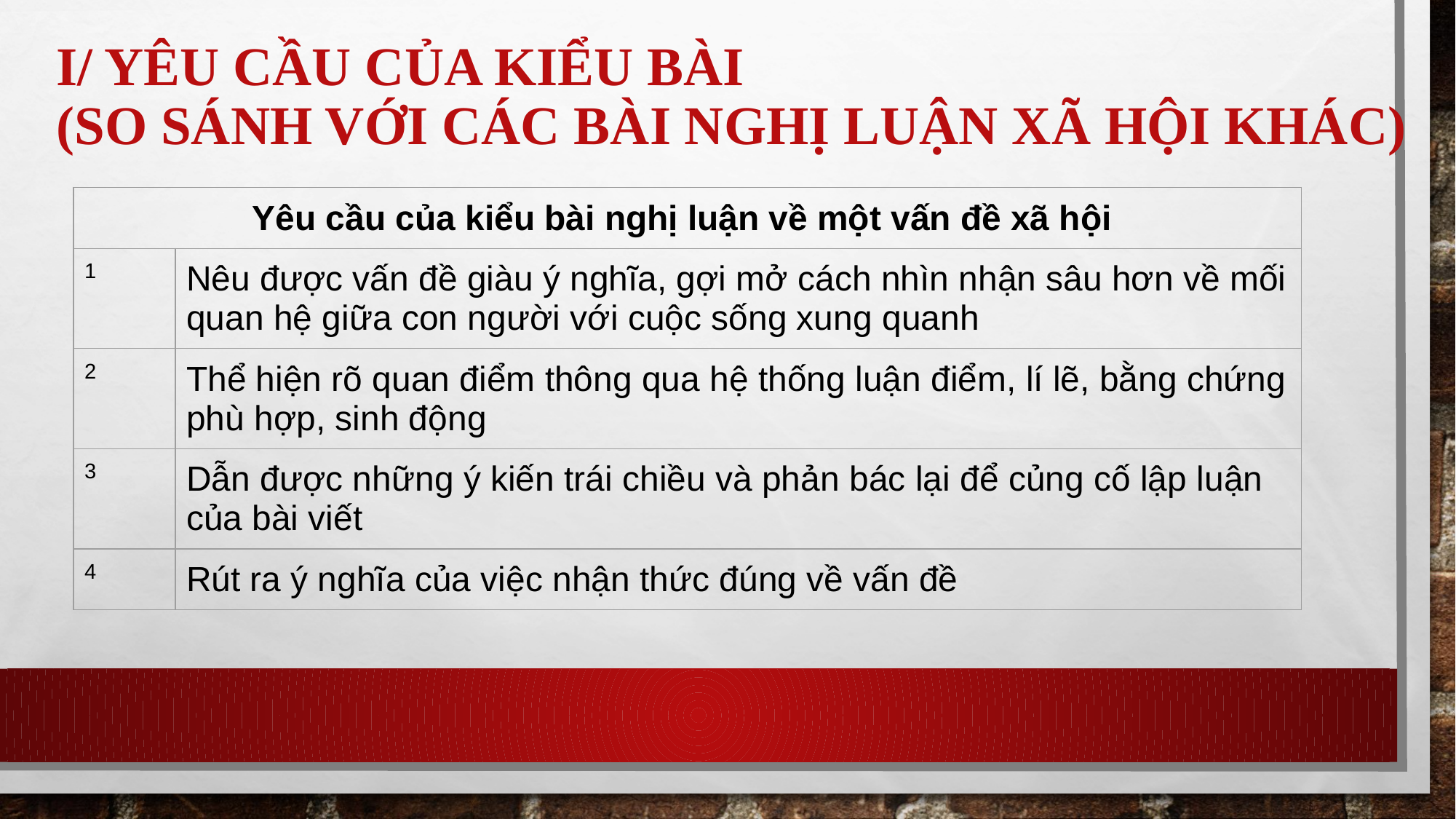

# I/ YÊU CẦU CỦA KIỂU BÀI (SO SÁNH VỚI CÁC BÀI NGHỊ LUẬN XÃ HỘI KHÁC)
| Yêu cầu của kiểu bài nghị luận về một vấn đề xã hội |  |
| --- | --- |
| 1 | Nêu được vấn đề giàu ý nghĩa, gợi mở cách nhìn nhận sâu hơn về mối quan hệ giữa con người với cuộc sống xung quanh |
| 2 | Thể hiện rõ quan điểm thông qua hệ thống luận điểm, lí lẽ, bằng chứng phù hợp, sinh động |
| 3 | Dẫn được những ý kiến trái chiều và phản bác lại để củng cố lập luận của bài viết |
| 4 | Rút ra ý nghĩa của việc nhận thức đúng về vấn đề |